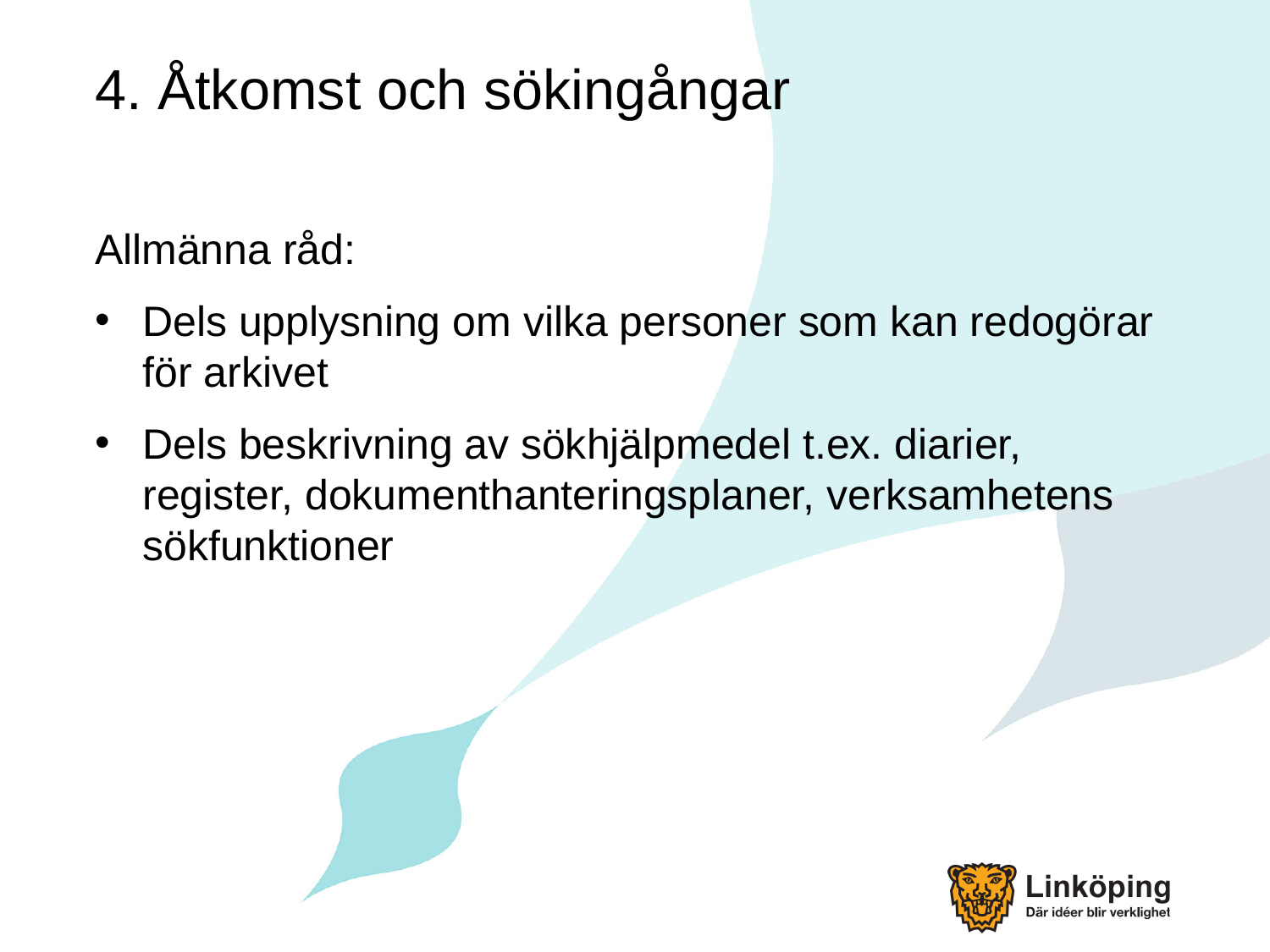

# 4. Åtkomst och sökingångar
Allmänna råd:
Dels upplysning om vilka personer som kan redogörar för arkivet
Dels beskrivning av sökhjälpmedel t.ex. diarier, register, dokumenthanteringsplaner, verksamhetens sökfunktioner